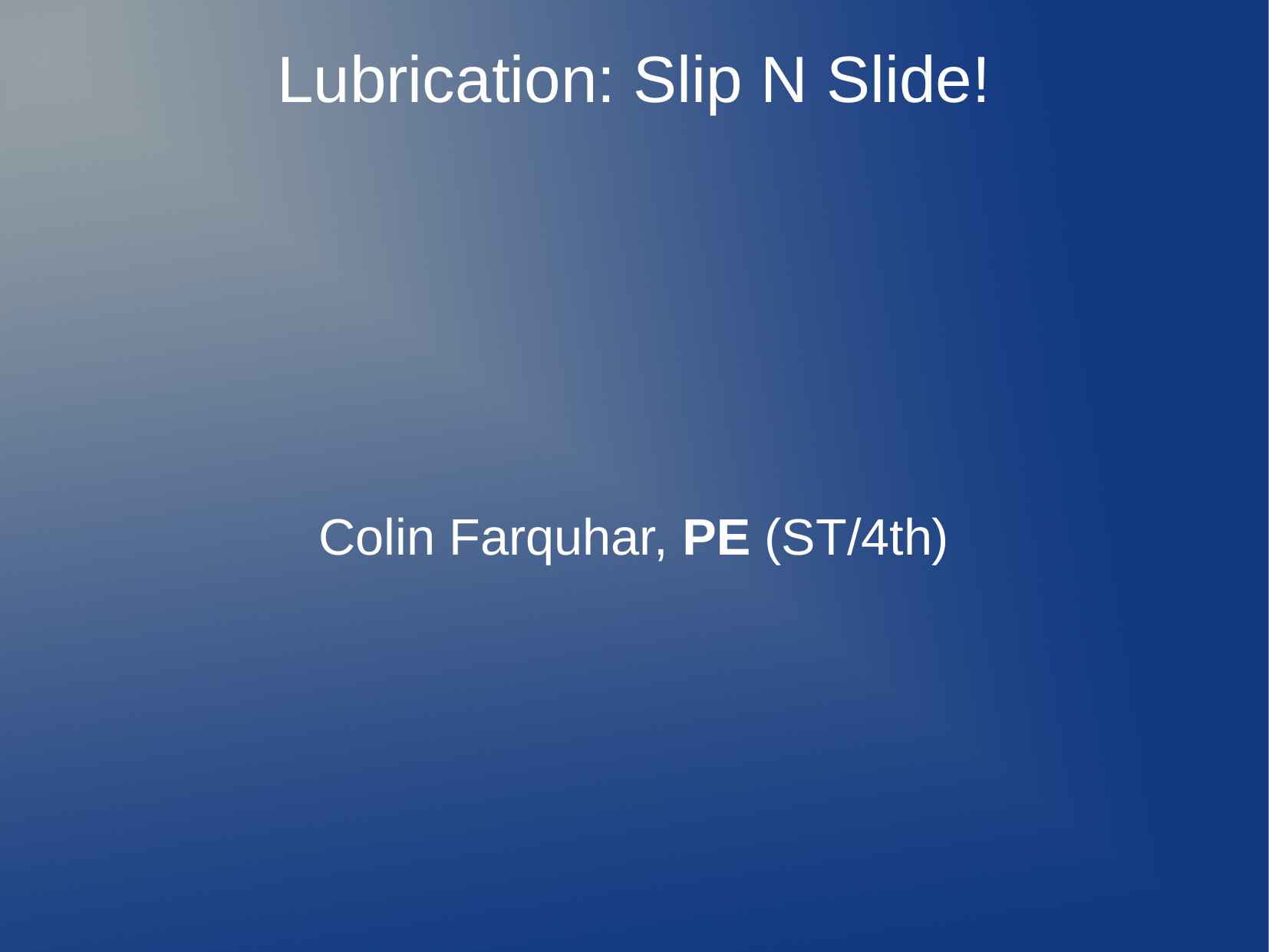

# Lubrication: Slip N Slide!
Colin Farquhar, PE (ST/4th)